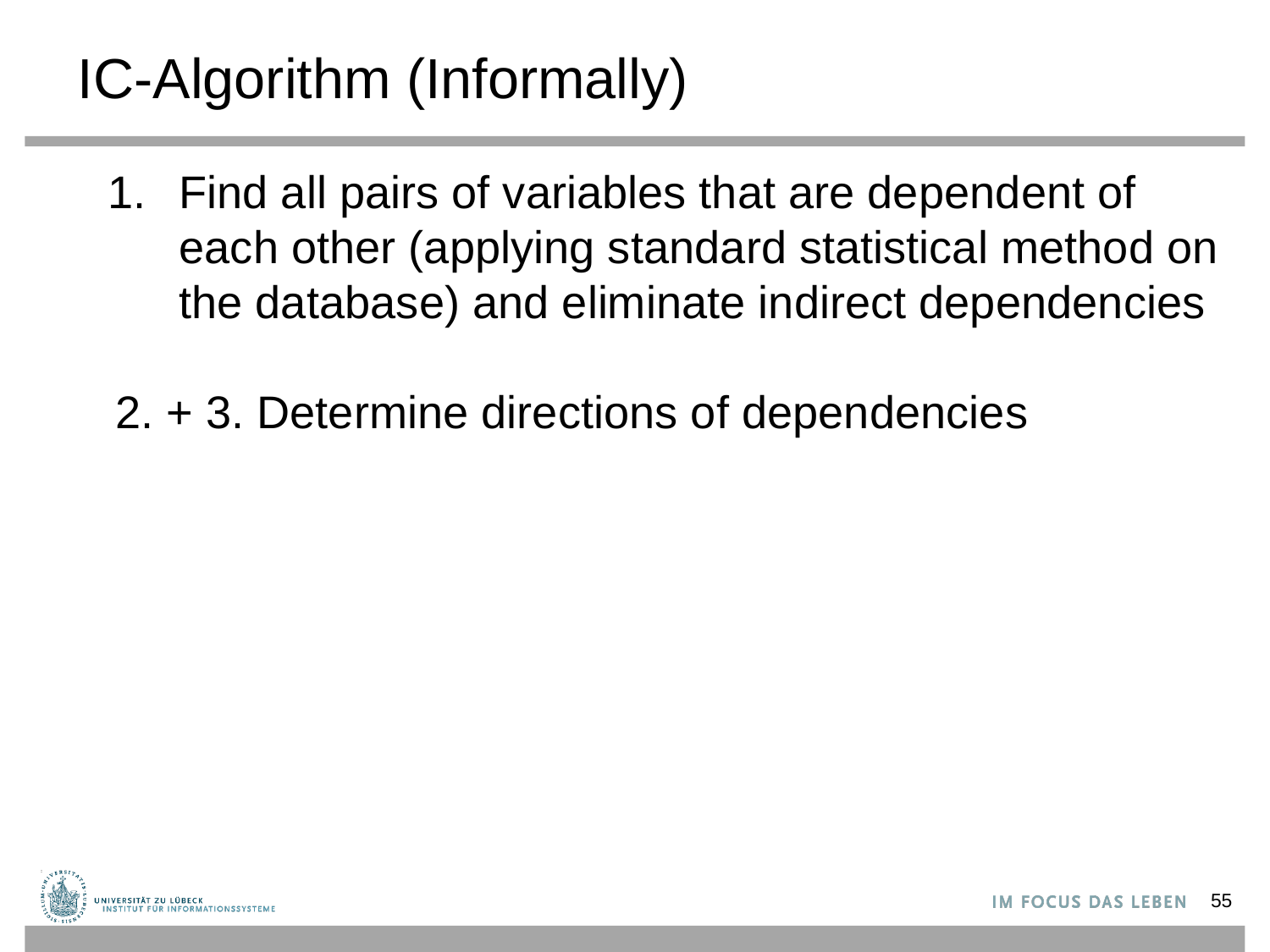

# IC-Algorithm (Informally)
Find all pairs of variables that are dependent of each other (applying standard statistical method on the database) and eliminate indirect dependencies

2. + 3. Determine directions of dependencies

55